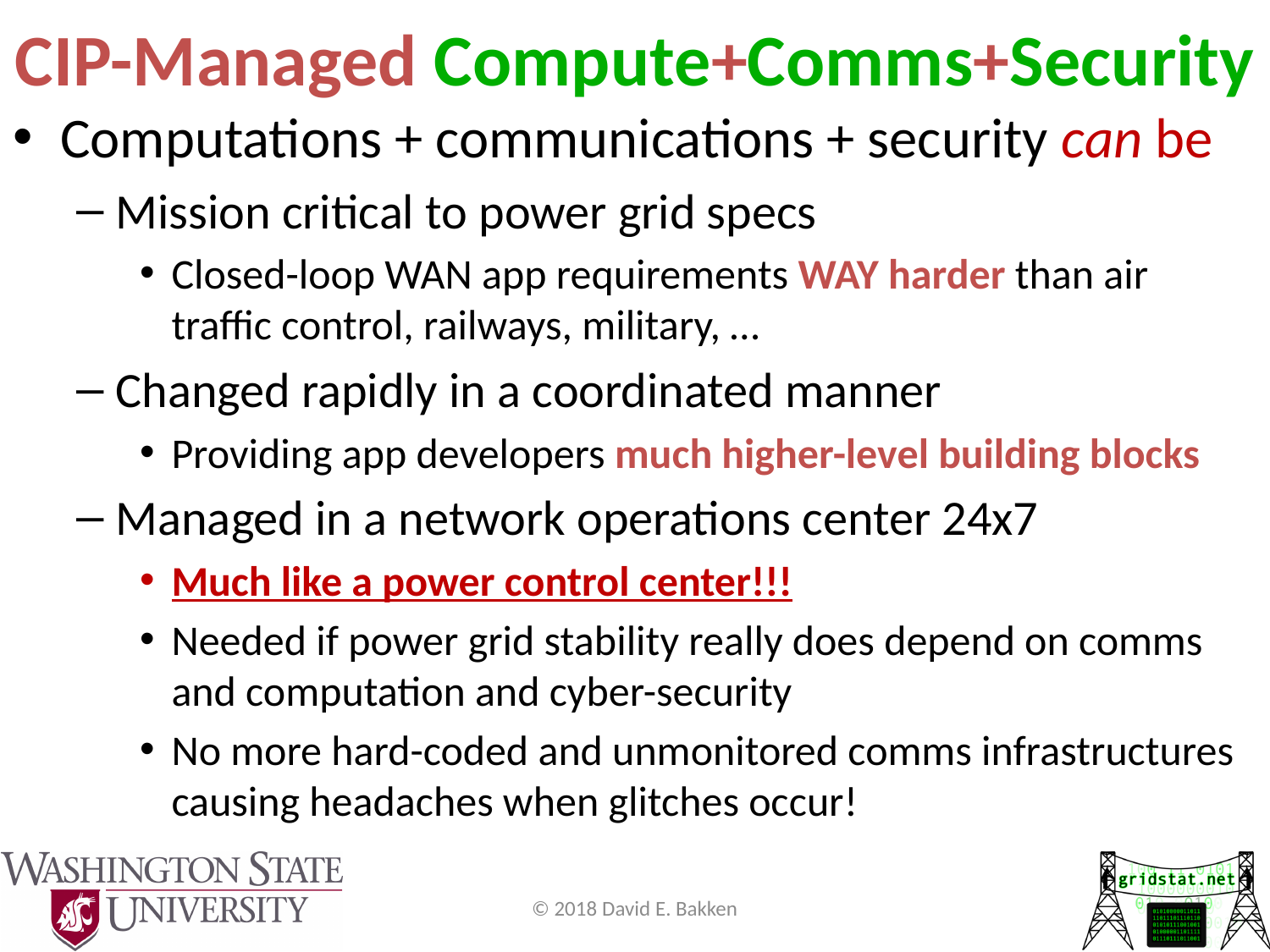

# CIP-Managed Compute+Comms+Security
Computations + communications + security can be
Mission critical to power grid specs
Closed-loop WAN app requirements WAY harder than air traffic control, railways, military, …
Changed rapidly in a coordinated manner
Providing app developers much higher-level building blocks
Managed in a network operations center 24x7
Much like a power control center!!!
Needed if power grid stability really does depend on comms and computation and cyber-security
No more hard-coded and unmonitored comms infrastructures causing headaches when glitches occur!

© 2018 David E. Bakken